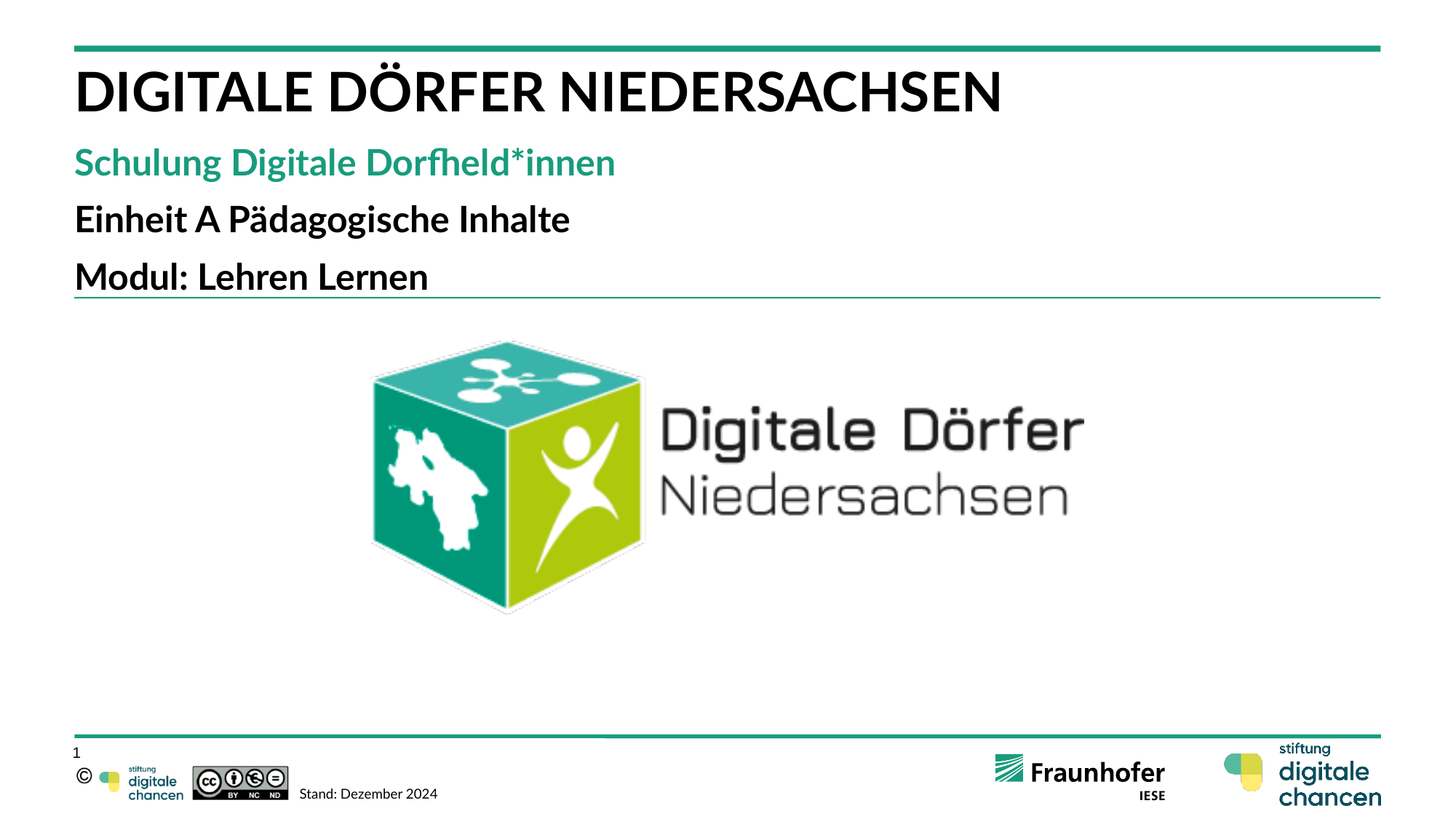

# Digitale Dörfer Niedersachsen
Schulung Digitale Dorfheld*innen
Einheit A Pädagogische Inhalte
Modul: Lehren Lernen